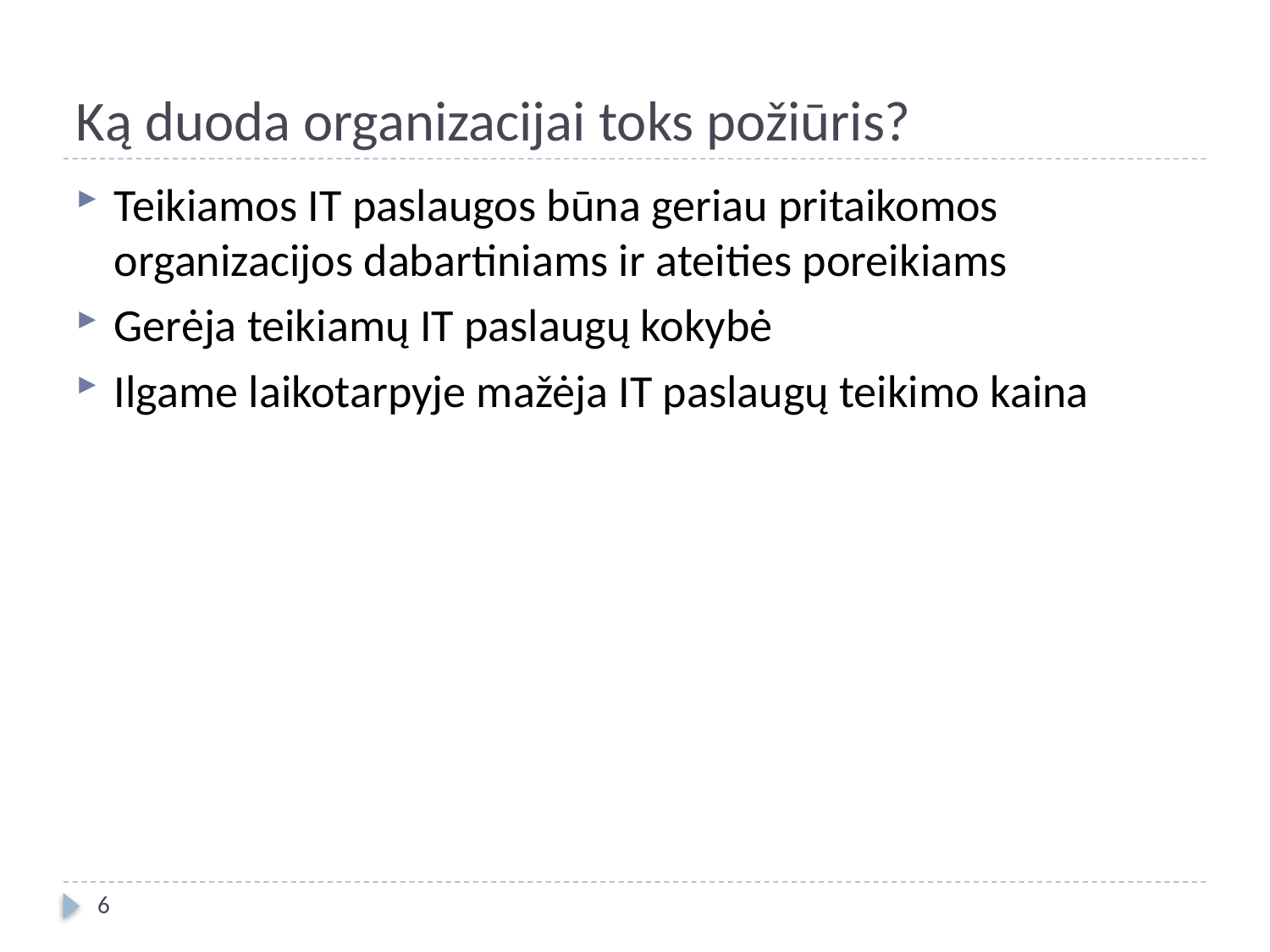

# Ką duoda organizacijai toks požiūris?
Teikiamos IT paslaugos būna geriau pritaikomos organizacijos dabartiniams ir ateities poreikiams
Gerėja teikiamų IT paslaugų kokybė
Ilgame laikotarpyje mažėja IT paslaugų teikimo kaina
6